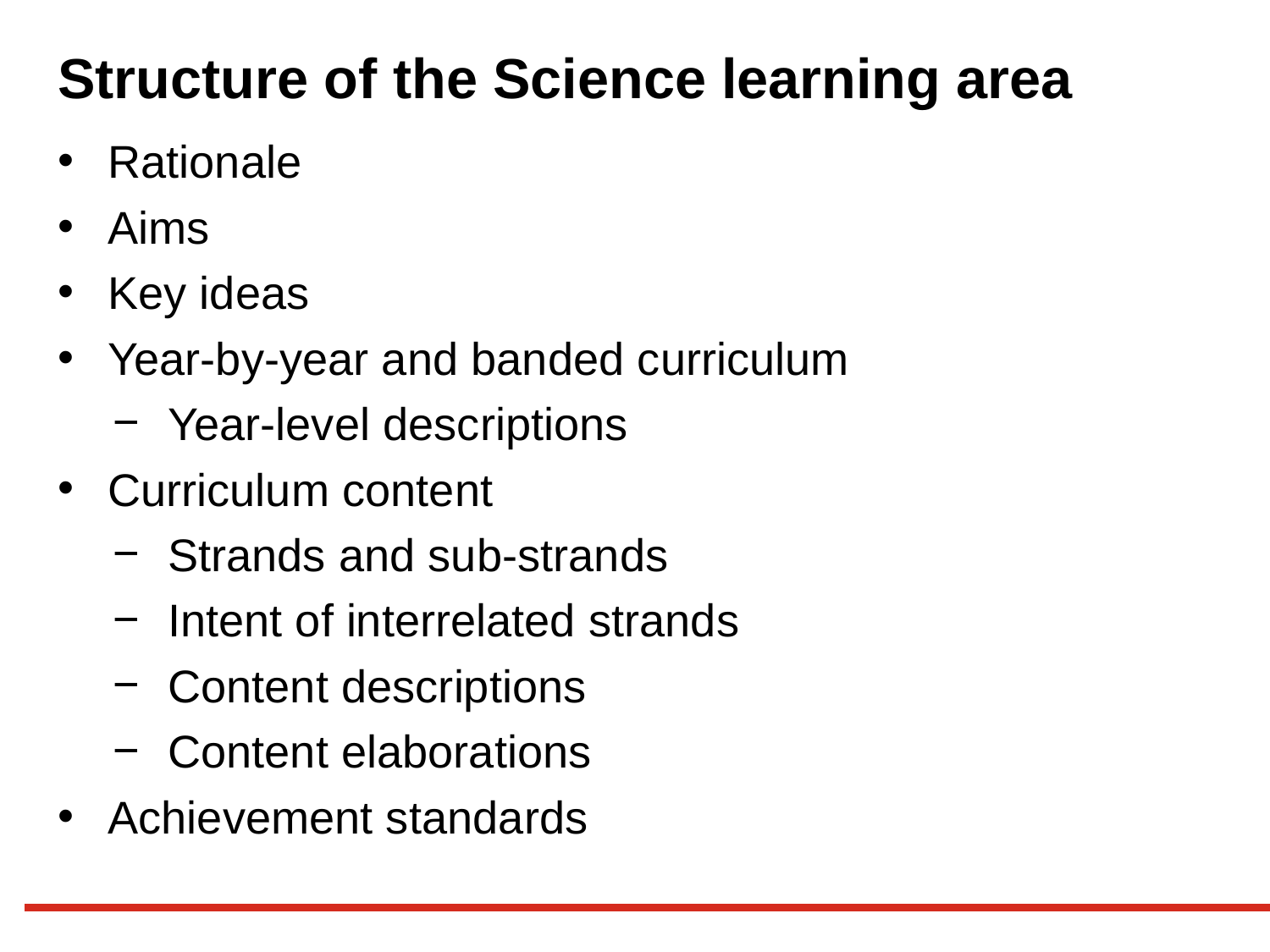

# Structure of the Science learning area
Rationale
Aims
Key ideas
Year-by-year and banded curriculum
Year-level descriptions
Curriculum content
Strands and sub-strands
Intent of interrelated strands
Content descriptions
Content elaborations
Achievement standards